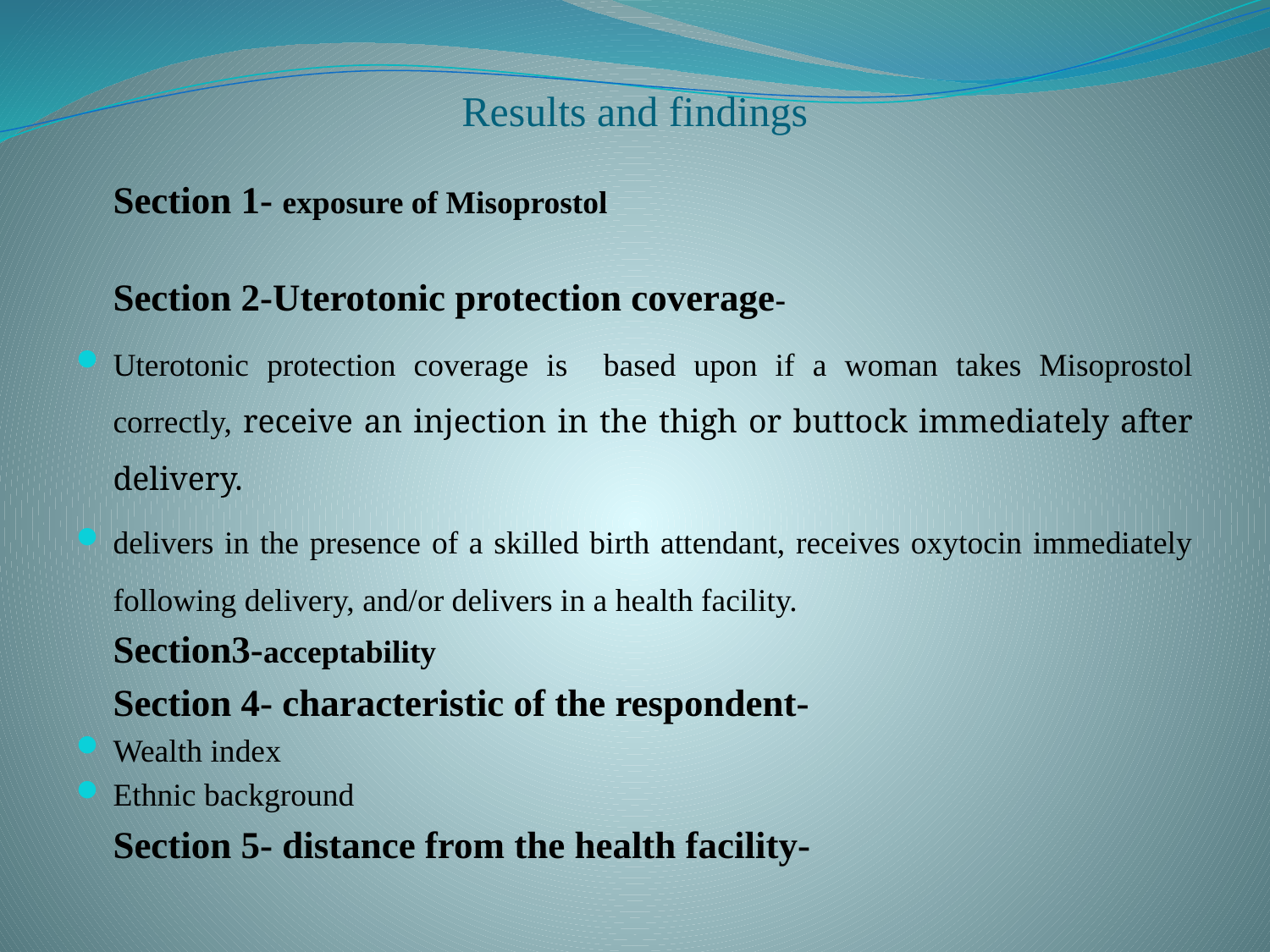

# Results and findings
	Section 1- exposure of Misoprostol

	Section 2-Uterotonic protection coverage-
Uterotonic protection coverage is  based upon if a woman takes Misoprostol correctly, receive an injection in the thigh or buttock immediately after delivery.
delivers in the presence of a skilled birth attendant, receives oxytocin immediately following delivery, and/or delivers in a health facility.
	Section3-acceptability
	Section 4- characteristic of the respondent-
Wealth index
Ethnic background
	Section 5- distance from the health facility-